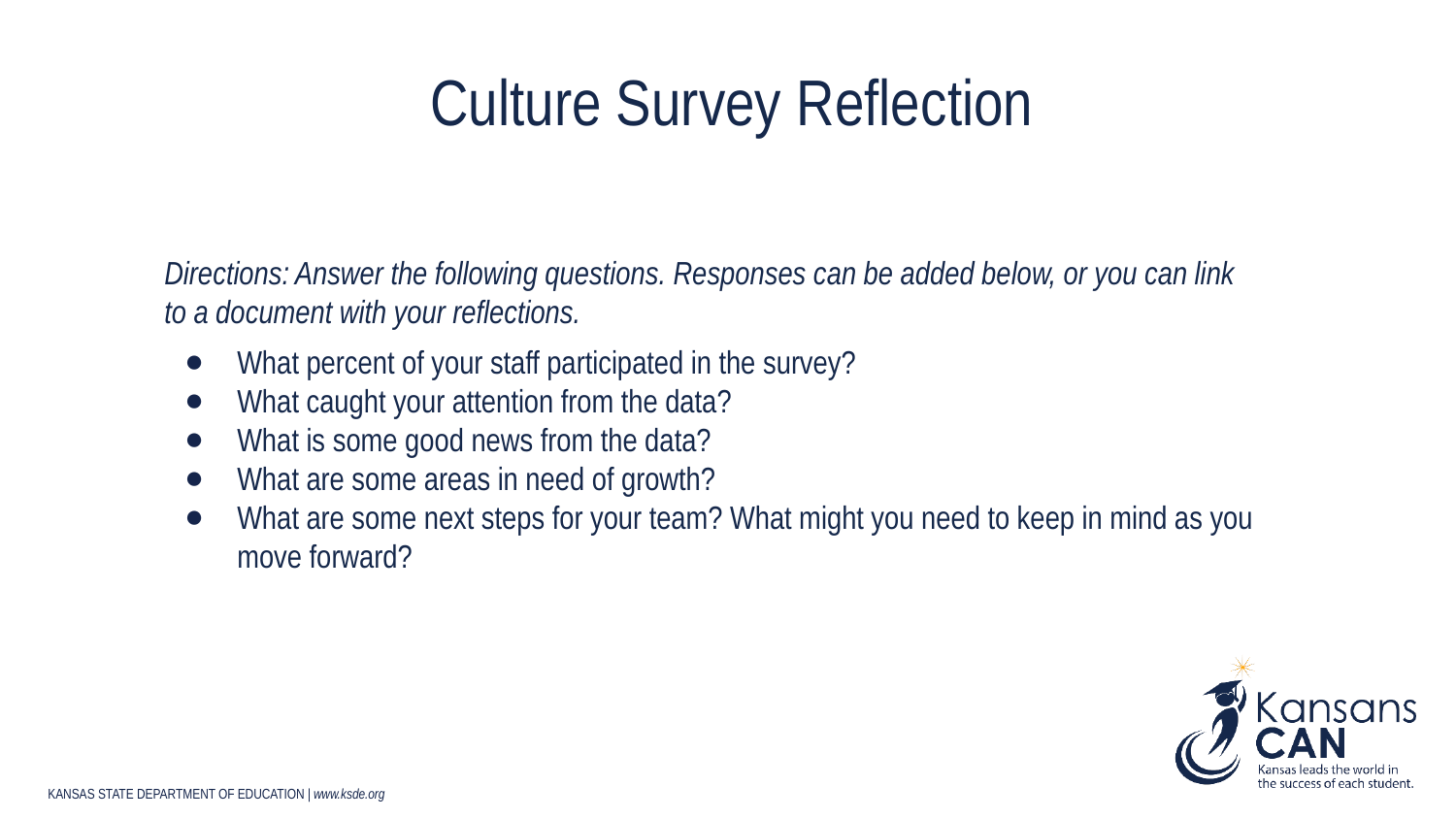

# Culture Survey Reflection
Directions: Answer the following questions. Responses can be added below, or you can link to a document with your reflections.
What percent of your staff participated in the survey?
What caught your attention from the data?
What is some good news from the data?
What are some areas in need of growth?
What are some next steps for your team? What might you need to keep in mind as you move forward?